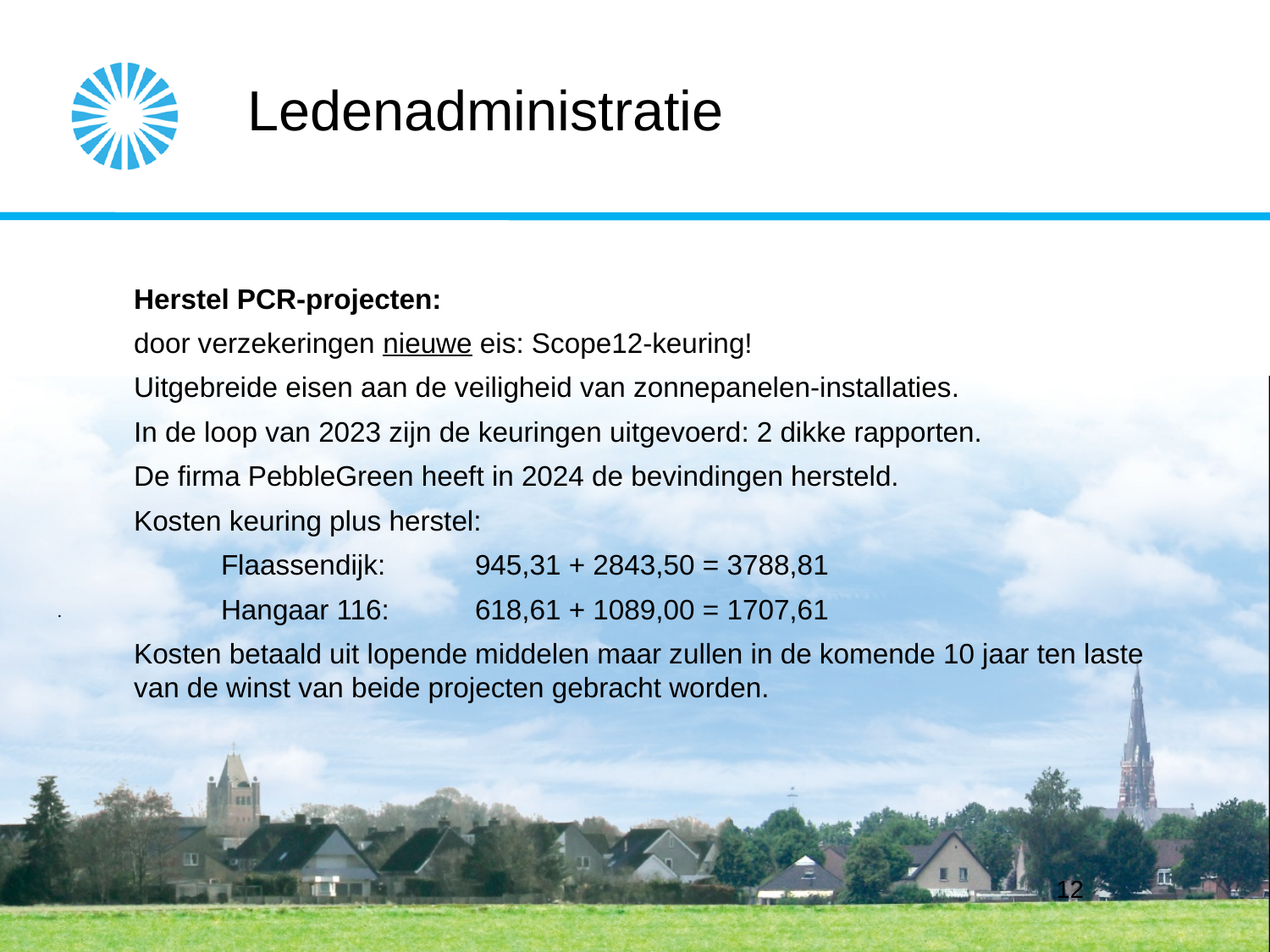

# Ledenadministratie

Herstel PCR-projecten:
door verzekeringen nieuwe eis: Scope12-keuring!
Uitgebreide eisen aan de veiligheid van zonnepanelen-installaties.
In de loop van 2023 zijn de keuringen uitgevoerd: 2 dikke rapporten.
De firma PebbleGreen heeft in 2024 de bevindingen hersteld.
Kosten keuring plus herstel:
Flaassendijk:	945,31 + 2843,50 = 3788,81
Hangaar 116:	618,61 + 1089,00 = 1707,61
Kosten betaald uit lopende middelen maar zullen in de komende 10 jaar ten laste van de winst van beide projecten gebracht worden.

.
12